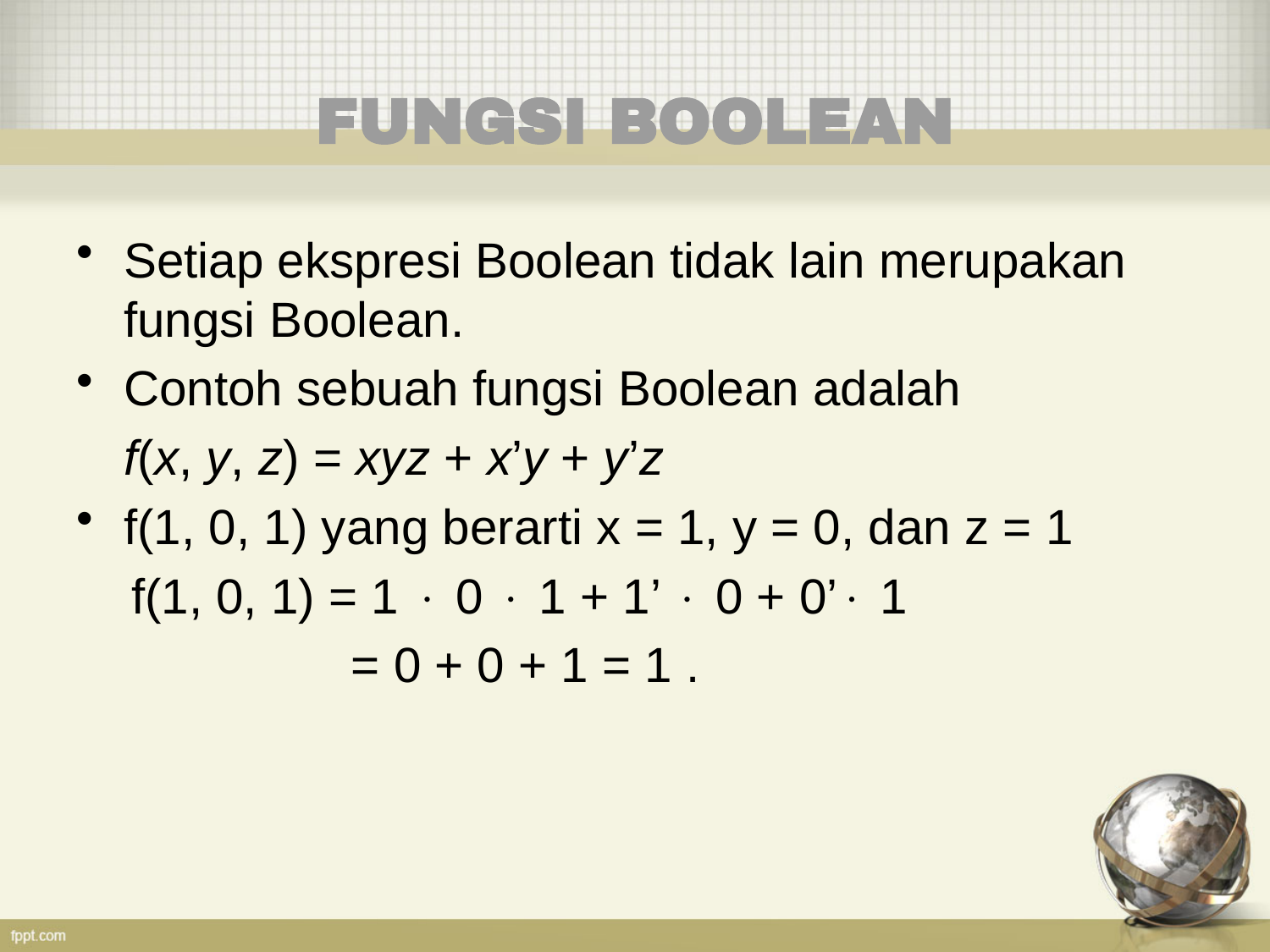

# FUNGSI BOOLEAN
Setiap ekspresi Boolean tidak lain merupakan fungsi Boolean.
Contoh sebuah fungsi Boolean adalah
	f(x, y, z) = xyz + x’y + y’z
f(1, 0, 1) yang berarti x = 1, y = 0, dan z = 1
    f(1, 0, 1) = 1 ⋅ 0 ⋅ 1 + 1’ ⋅ 0 + 0’⋅ 1
                    = 0 + 0 + 1 = 1 .